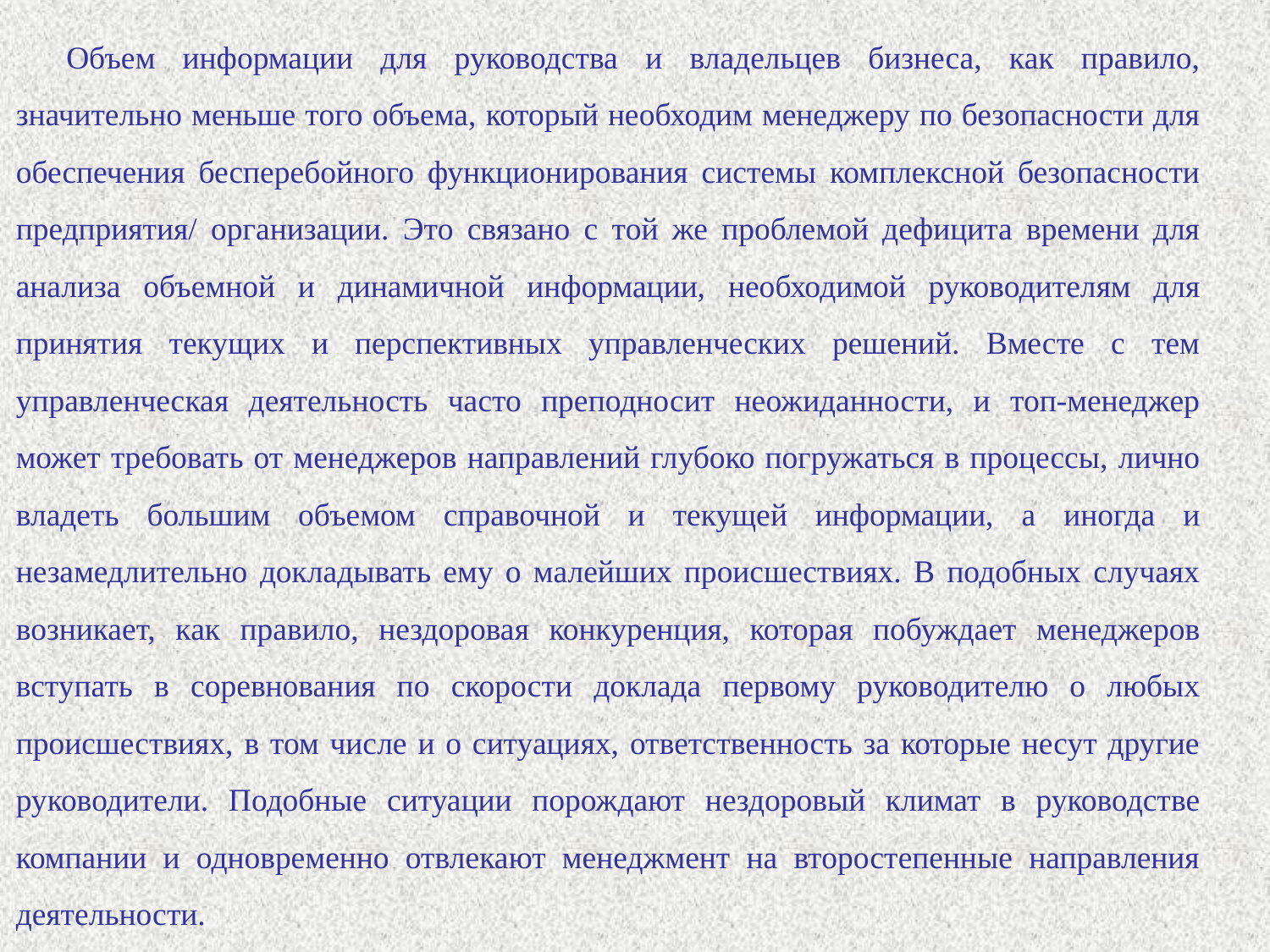

Объем информации для руководства и владельцев бизнеса, как правило, значительно меньше того объема, который необходим менеджеру по безопасности для обеспечения бесперебойного функционирования системы комплексной безопасности предприятия/ организации. Это связано с той же проблемой дефицита времени для анализа объемной и динамичной информации, необходимой руководителям для принятия текущих и перспективных управленческих решений. Вместе с тем управленческая деятельность часто преподносит неожиданности, и топ-менеджер может требовать от менеджеров направлений глубоко погружаться в процессы, лично владеть большим объемом справочной и текущей информации, а иногда и незамедлительно докладывать ему о малейших происшествиях. В подобных случаях возникает, как правило, нездоровая конкуренция, которая побуждает менеджеров вступать в соревнования по скорости доклада первому руководителю о любых происшествиях, в том числе и о ситуациях, ответственность за которые несут другие руководители. Подобные ситуации порождают нездоровый климат в руководстве компании и одновременно отвлекают менеджмент на второстепенные направления деятельности.